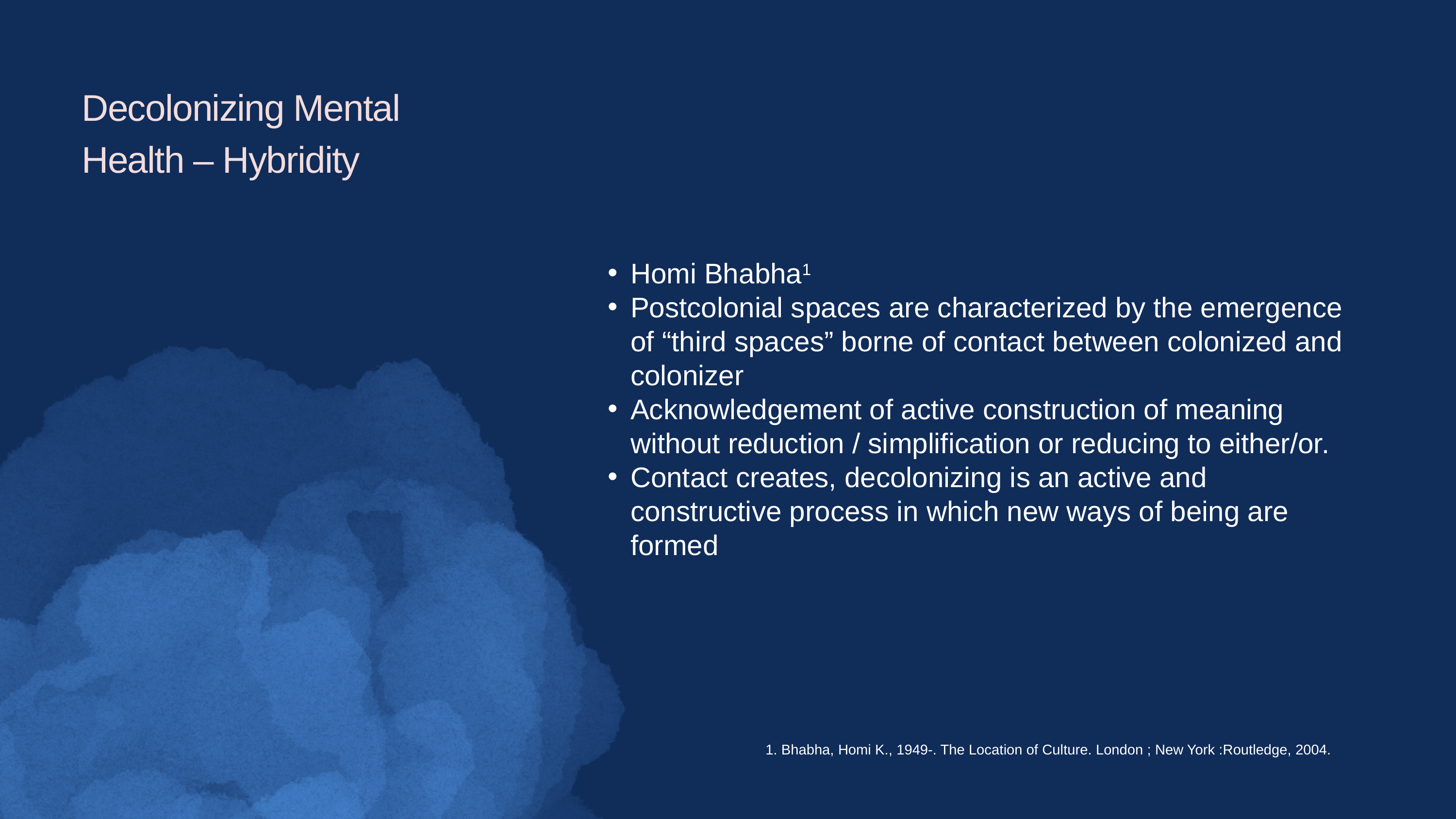

Decolonizing Mental Health – Hybridity
Homi Bhabha1
Postcolonial spaces are characterized by the emergence of “third spaces” borne of contact between colonized and colonizer
Acknowledgement of active construction of meaning without reduction / simplification or reducing to either/or.
Contact creates, decolonizing is an active and constructive process in which new ways of being are formed

1. Bhabha, Homi K., 1949-. The Location of Culture. London ; New York :Routledge, 2004.